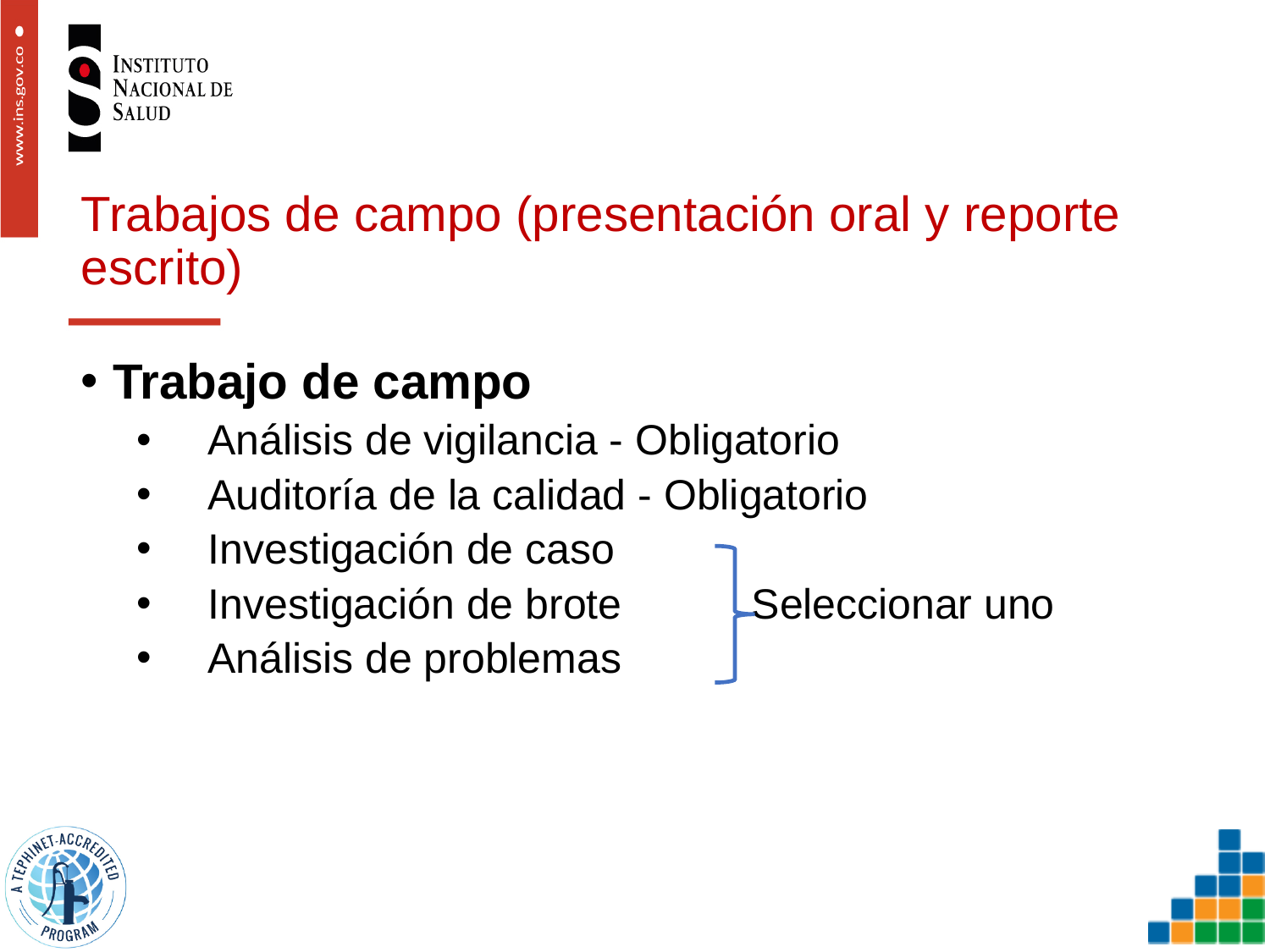

# Trabajos de campo (presentación oral y reporte escrito)
Trabajo de campo
Análisis de vigilancia - Obligatorio
Auditoría de la calidad - Obligatorio
Investigación de caso
Investigación de brote           Seleccionar uno
Análisis de problemas